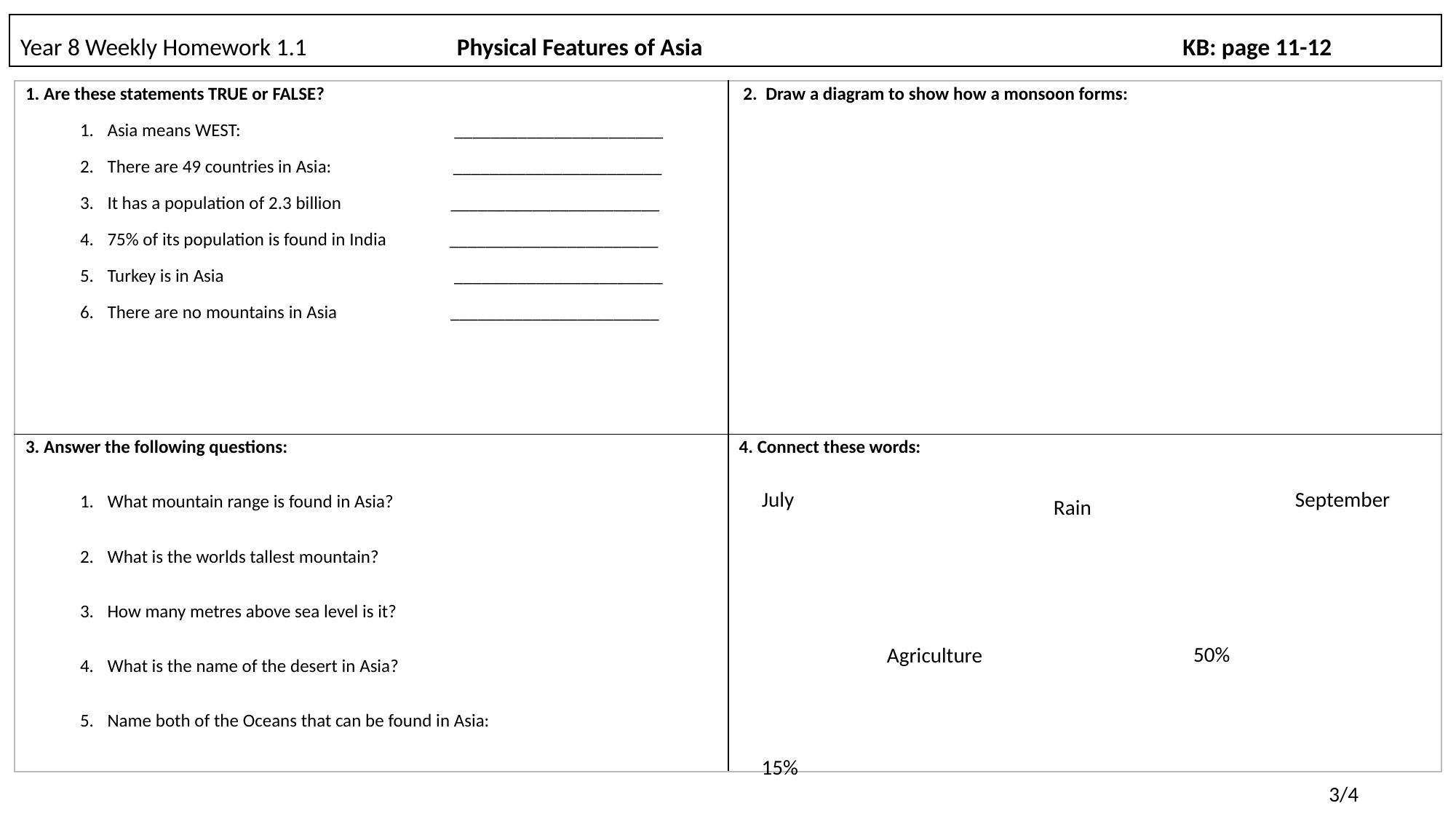

# Year 8 Weekly Homework 1.1		Physical Features of Asia		                                                     KB: page 11-12
| 1. Are these statements TRUE or FALSE? Asia means WEST:                                                   \_\_\_\_\_\_\_\_\_\_\_\_\_\_\_\_\_\_\_\_\_\_\_ There are 49 countries in Asia:                             \_\_\_\_\_\_\_\_\_\_\_\_\_\_\_\_\_\_\_\_\_\_\_ It has a population of 2.3 billion                          \_\_\_\_\_\_\_\_\_\_\_\_\_\_\_\_\_\_\_\_\_\_\_ 75% of its population is found in India               \_\_\_\_\_\_\_\_\_\_\_\_\_\_\_\_\_\_\_\_\_\_\_ Turkey is in Asia                                                       \_\_\_\_\_\_\_\_\_\_\_\_\_\_\_\_\_\_\_\_\_\_\_ There are no mountains in Asia                           \_\_\_\_\_\_\_\_\_\_\_\_\_\_\_\_\_\_\_\_\_\_\_ | 2.  Draw a diagram to show how a monsoon forms: |
| --- | --- |
| 3. Answer the following questions: What mountain range is found in Asia? What is the worlds tallest mountain? How many metres above sea level is it? What is the name of the desert in Asia? Name both of the Oceans that can be found in Asia: | 4. Connect these words: |
July
September
Rain
50%
Agriculture
15%
3/4